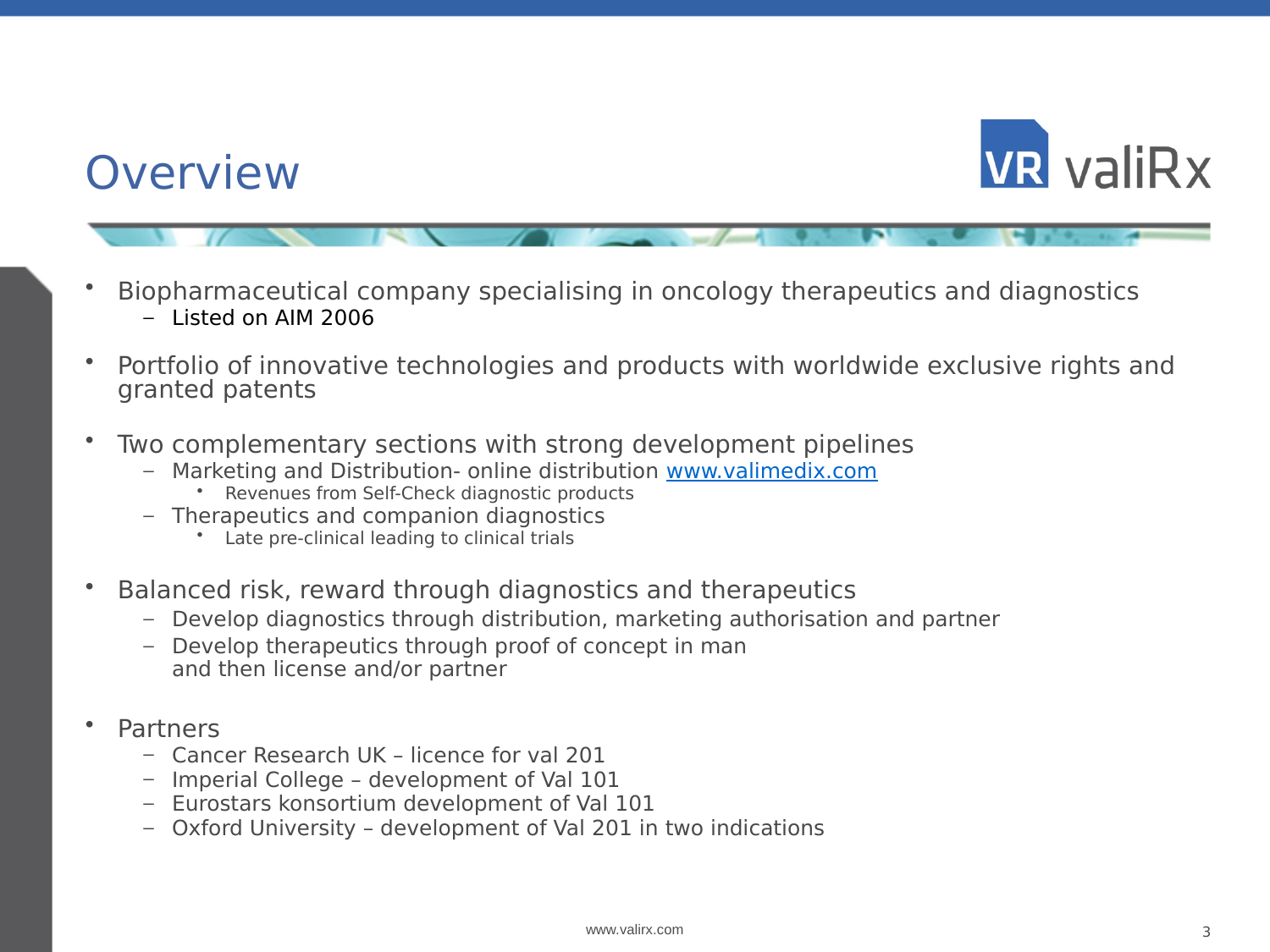

# Overview
Biopharmaceutical company specialising in oncology therapeutics and diagnostics
Listed on AIM 2006
Portfolio of innovative technologies and products with worldwide exclusive rights and granted patents
Two complementary sections with strong development pipelines
Marketing and Distribution- online distribution www.valimedix.com
Revenues from Self-Check diagnostic products
Therapeutics and companion diagnostics
Late pre-clinical leading to clinical trials

Balanced risk, reward through diagnostics and therapeutics
Develop diagnostics through distribution, marketing authorisation and partner
Develop therapeutics through proof of concept in man
and then license and/or partner

Partners
Cancer Research UK – licence for val 201
Imperial College – development of Val 101
Eurostars konsortium development of Val 101
Oxford University – development of Val 201 in two indications

www.valirx.com
3